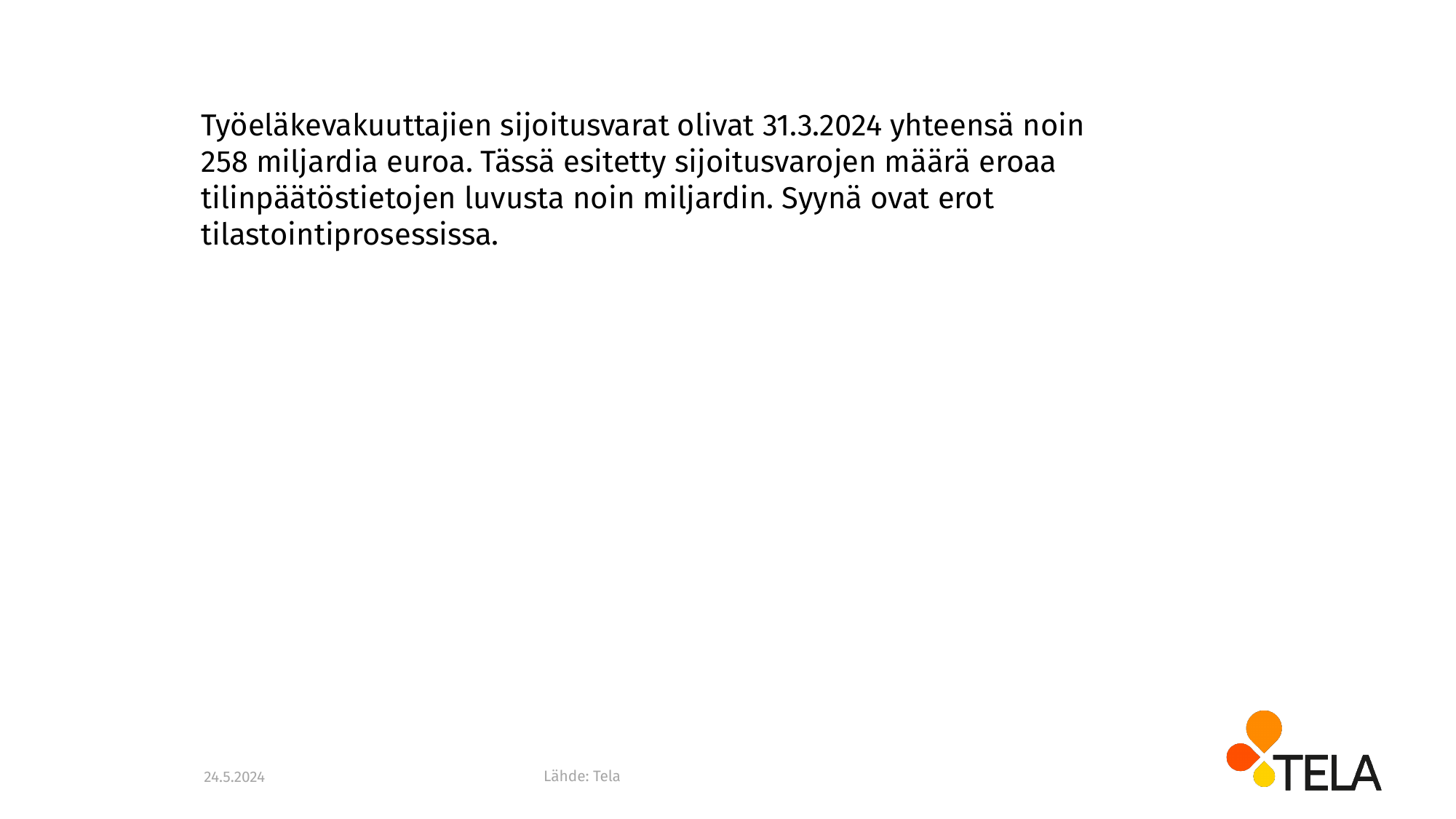

Työeläkevakuuttajien sijoitusvarat olivat 31.3.2024 yhteensä noin 258 miljardia euroa. Tässä esitetty sijoitusvarojen määrä eroaa tilinpäätöstietojen luvusta noin miljardin. Syynä ovat erot tilastointiprosessissa.
Lähde: Tela
24.5.2024